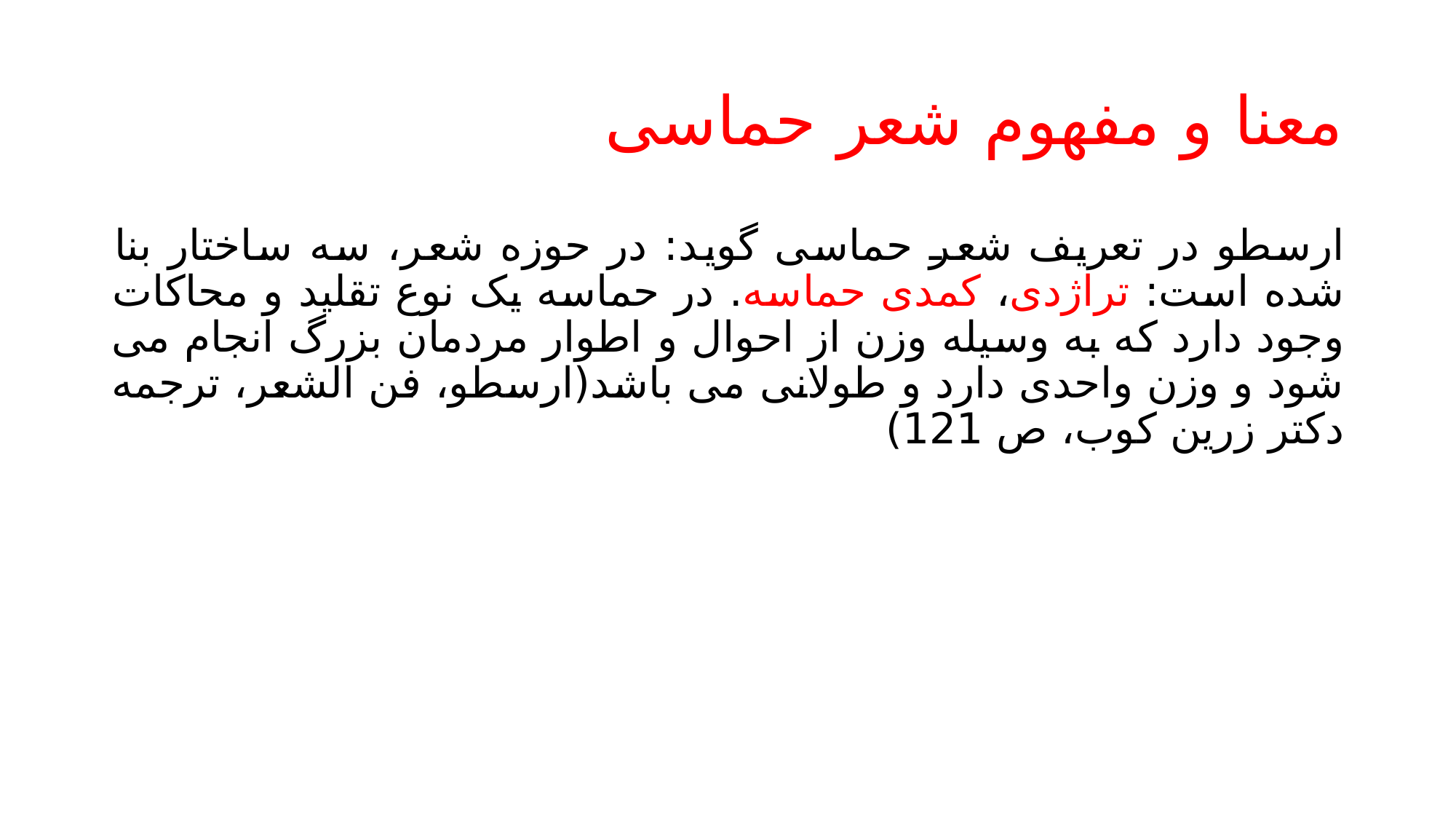

# معنا و مفهوم شعر حماسی
ارسطو در تعریف شعر حماسی گوید: در حوزه شعر، سه ساختار بنا شده است: تراژدی، کمدی حماسه. در حماسه یک نوع تقلید و محاکات وجود دارد که به وسیله وزن از احوال و اطوار مردمان بزرگ انجام می شود و وزن واحدی دارد و طولانی می باشد(ارسطو، فن الشعر، ترجمه دکتر زرین کوب، ص 121)